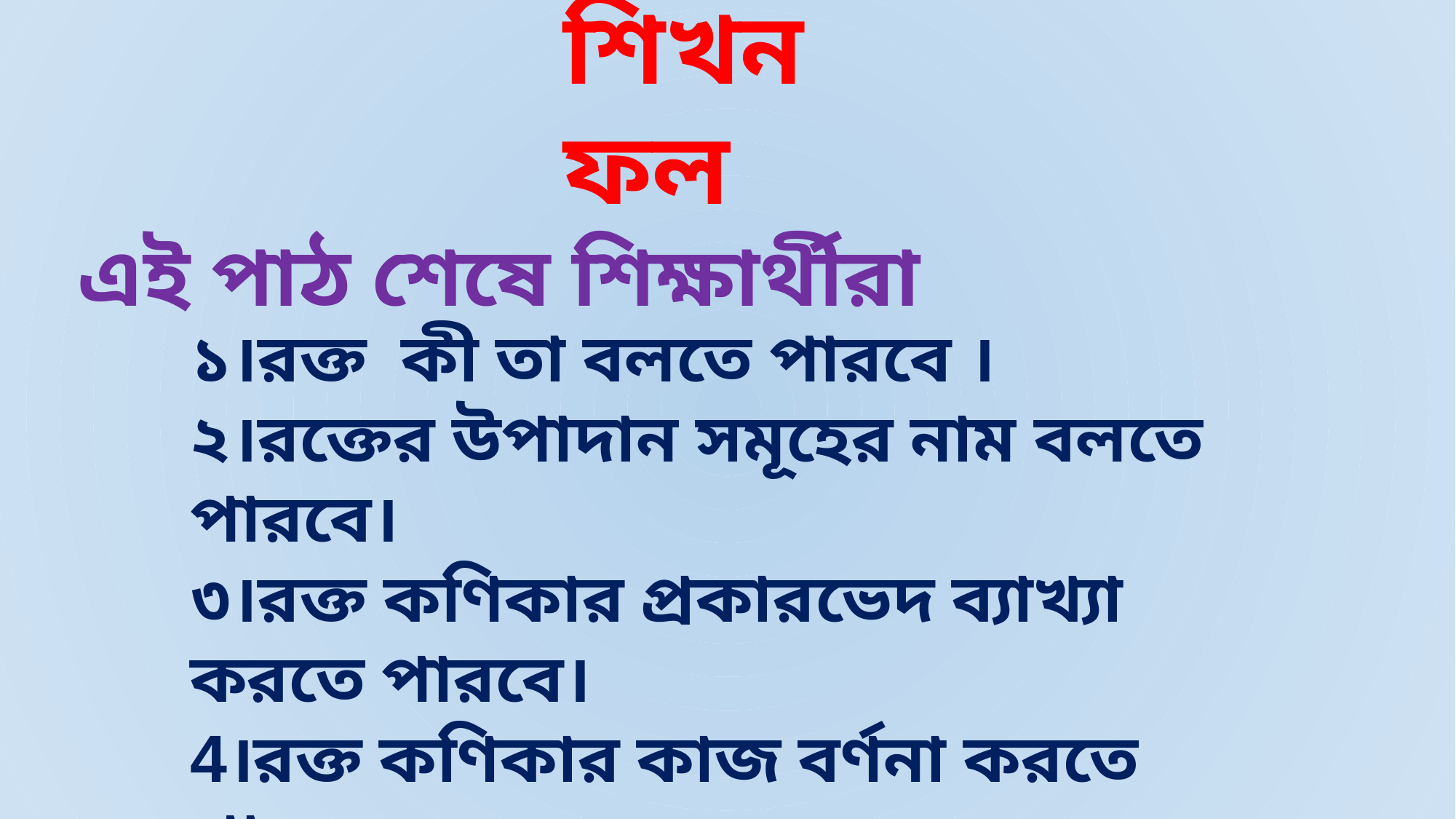

শিখনফল
 এই পাঠ শেষে শিক্ষার্থীরা

১।রক্ত  কী তা বলতে পারবে ।
২।রক্তের উপাদান সমূহের নাম বলতে পারবে।
৩।রক্ত কণিকার প্রকারভেদ ব্যাখ্যা করতে পারবে।
4।রক্ত কণিকার কাজ বর্ণনা করতে পারবে।